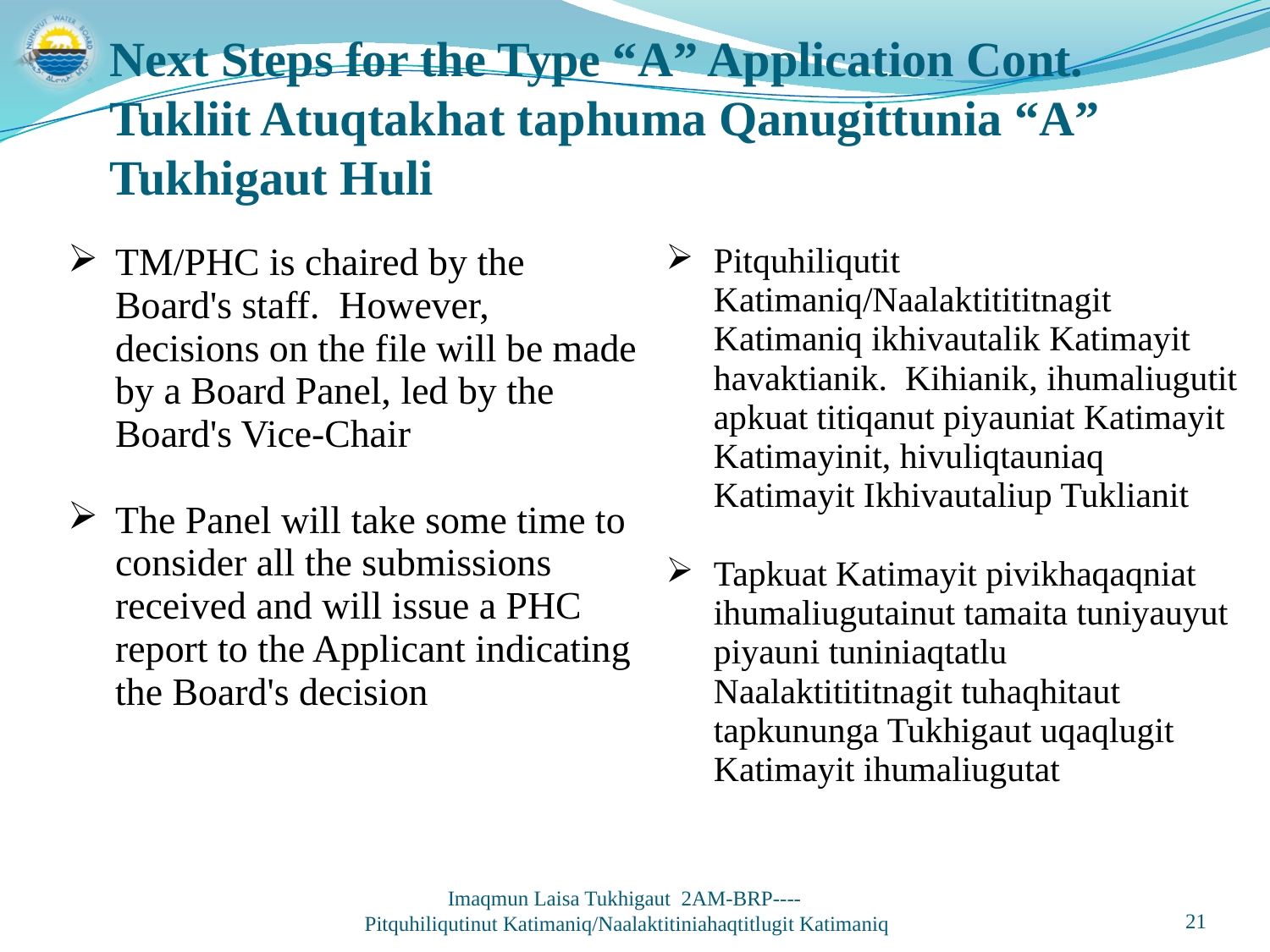

Next Steps for the Type “A” Application Cont.
Tukliit Atuqtakhat taphuma Qanugittunia “A” Tukhigaut Huli
| TM/PHC is chaired by the Board's staff. However, decisions on the file will be made by a Board Panel, led by the Board's Vice-Chair The Panel will take some time to consider all the submissions received and will issue a PHC report to the Applicant indicating the Board's decision | Pitquhiliqutit Katimaniq/Naalaktitititnagit Katimaniq ikhivautalik Katimayit havaktianik. Kihianik, ihumaliugutit apkuat titiqanut piyauniat Katimayit Katimayinit, hivuliqtauniaq Katimayit Ikhivautaliup Tuklianit Tapkuat Katimayit pivikhaqaqniat ihumaliugutainut tamaita tuniyauyut piyauni tuniniaqtatlu Naalaktitititnagit tuhaqhitaut tapkununga Tukhigaut uqaqlugit Katimayit ihumaliugutat |
| --- | --- |
Imaqmun Laisa Tukhigaut  2AM-BRP----
Pitquhiliqutinut Katimaniq/Naalaktitiniahaqtitlugit Katimaniq
21